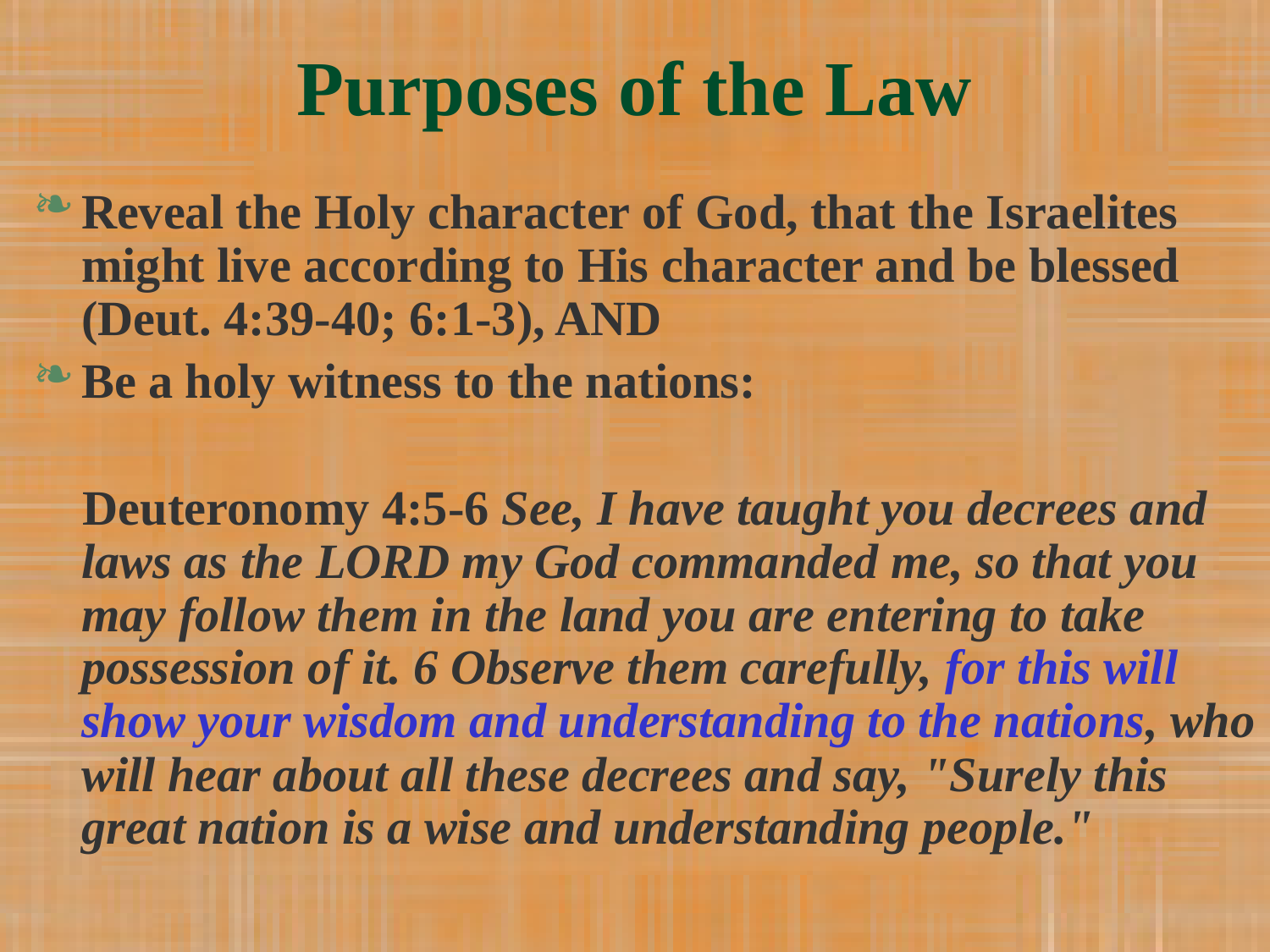

# Purposes of the Law
Reveal the Holy character of God, that the Israelites might live according to His character and be blessed (Deut. 4:39-40; 6:1-3), AND
Be a holy witness to the nations:

    Deuteronomy 4:5-6 See, I have taught you decrees and laws as the LORD my God commanded me, so that you may follow them in the land you are entering to take possession of it. 6 Observe them carefully, for this will show your wisdom and understanding to the nations, who will hear about all these decrees and say, "Surely this great nation is a wise and understanding people."